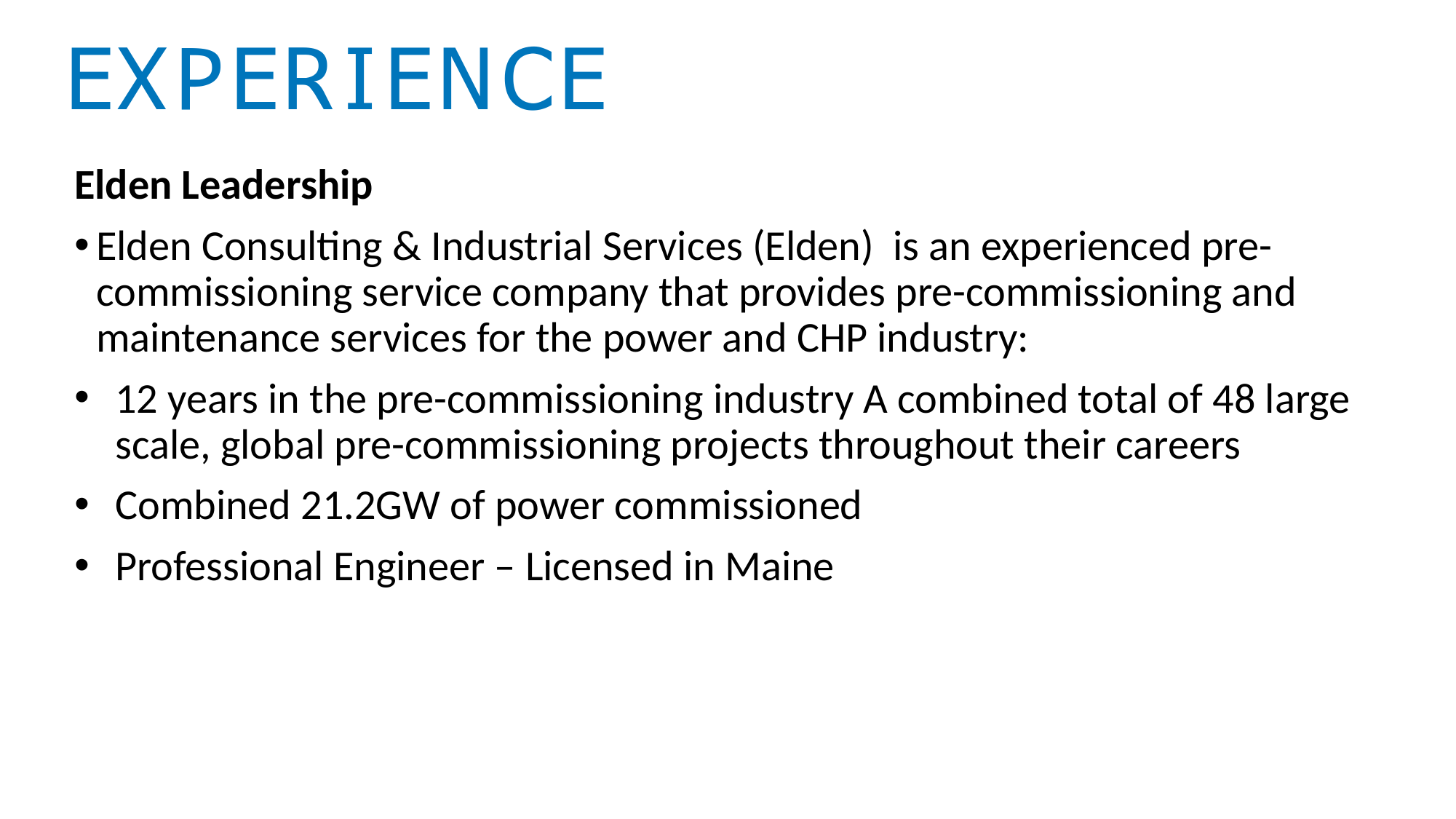

EXPERIENCE
Elden Leadership
Elden Consulting & Industrial Services (Elden)  is an experienced pre- commissioning service company that provides pre-commissioning and maintenance services for the power and CHP industry:
12 years in the pre-commissioning industry A combined total of 48 large scale, global pre-commissioning projects throughout their careers
Combined 21.2GW of power commissioned
Professional Engineer – Licensed in Maine